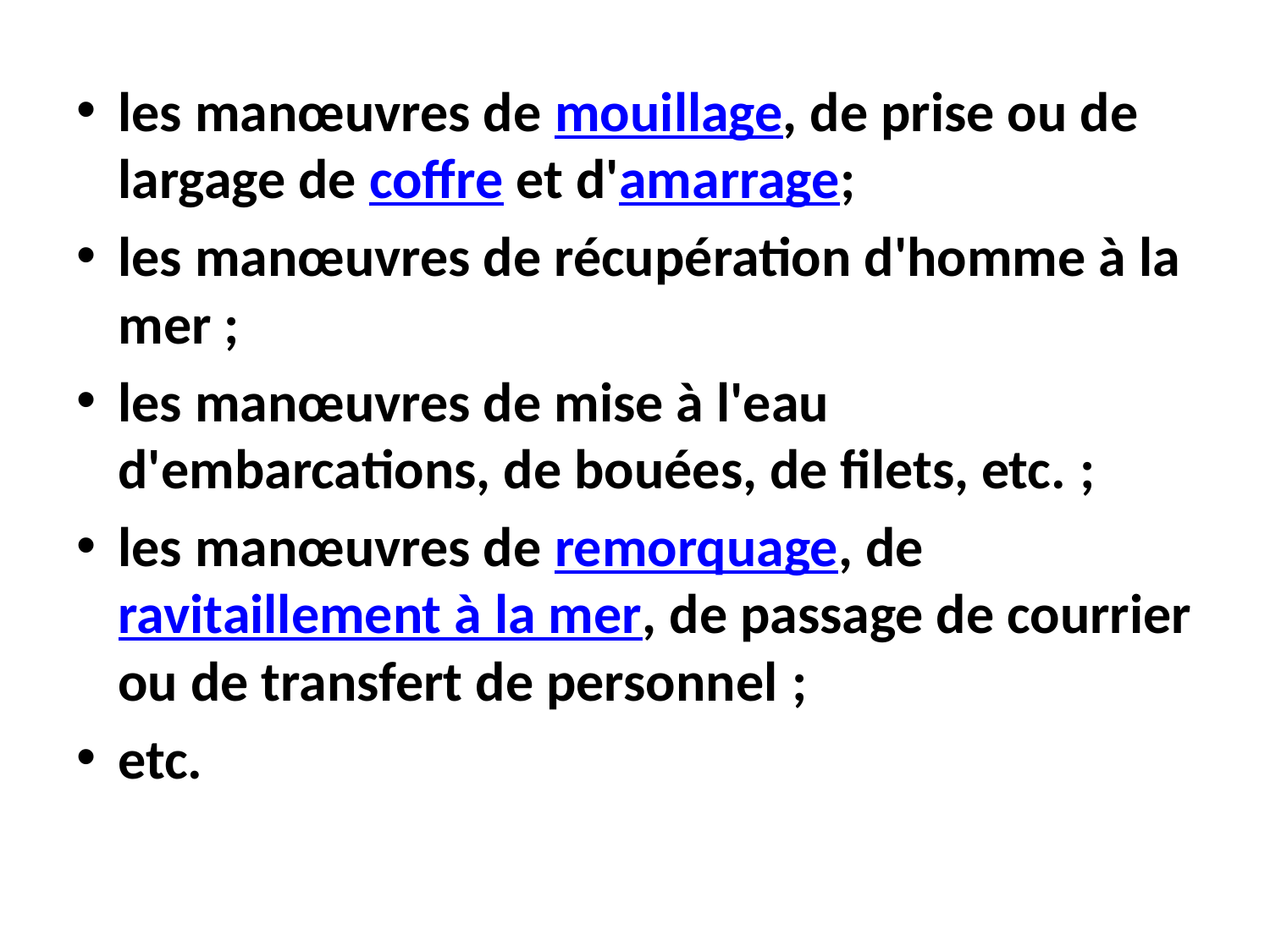

les manœuvres de mouillage, de prise ou de largage de coffre et d'amarrage;
les manœuvres de récupération d'homme à la mer ;
les manœuvres de mise à l'eau d'embarcations, de bouées, de filets, etc. ;
les manœuvres de remorquage, de ravitaillement à la mer, de passage de courrier ou de transfert de personnel ;
etc.